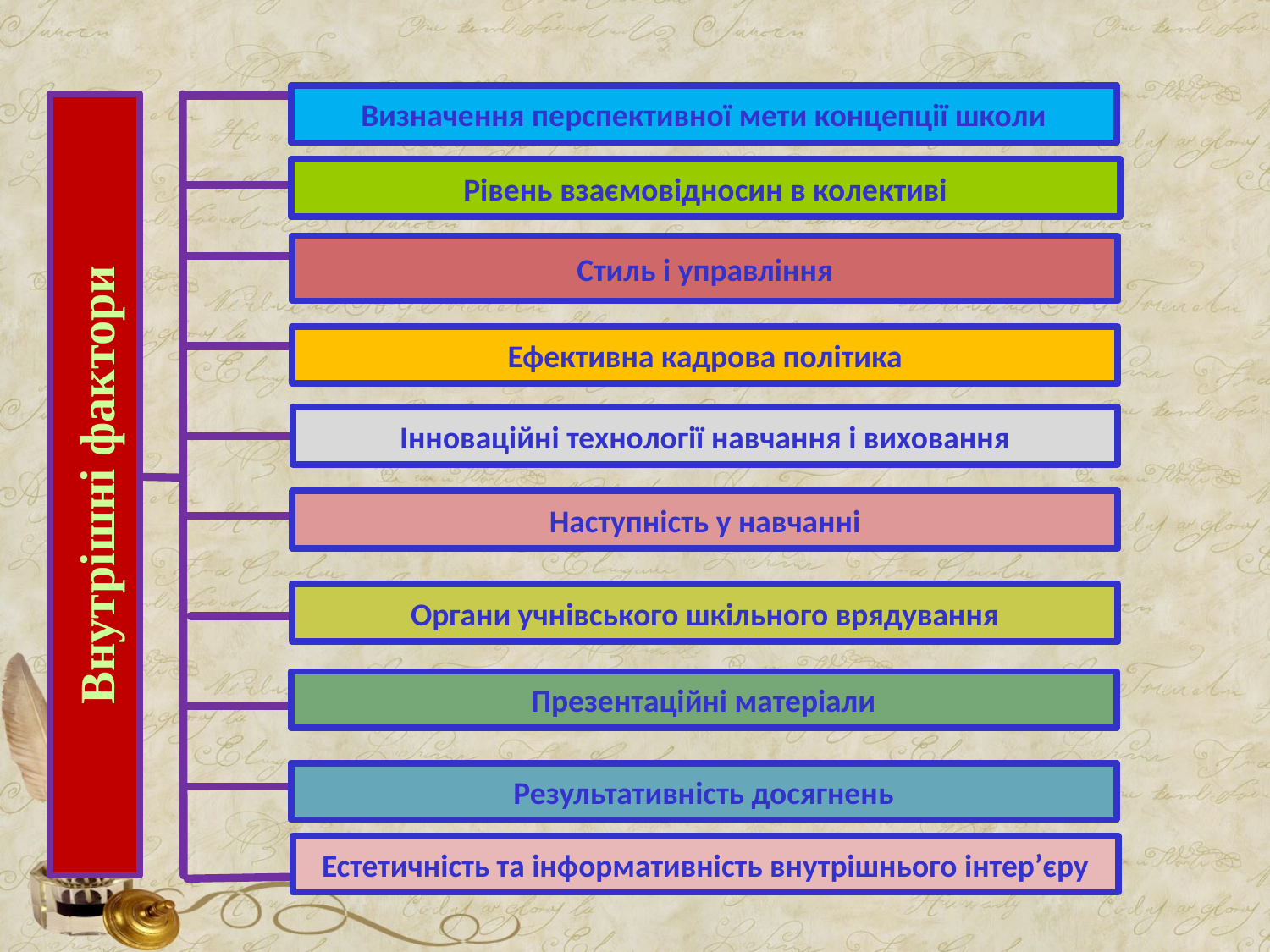

Визначення перспективної мети концепції школи
Внутрішні фактори

Рівень взаємовідносин в колективі
Стиль і управління
Ефективна кадрова політика
Інноваційні технології навчання і виховання
Наступність у навчанні
Органи учнівського шкільного врядування

Презентаційні матеріали
Результативність досягнень
Естетичність та інформативність внутрішнього інтер’єру